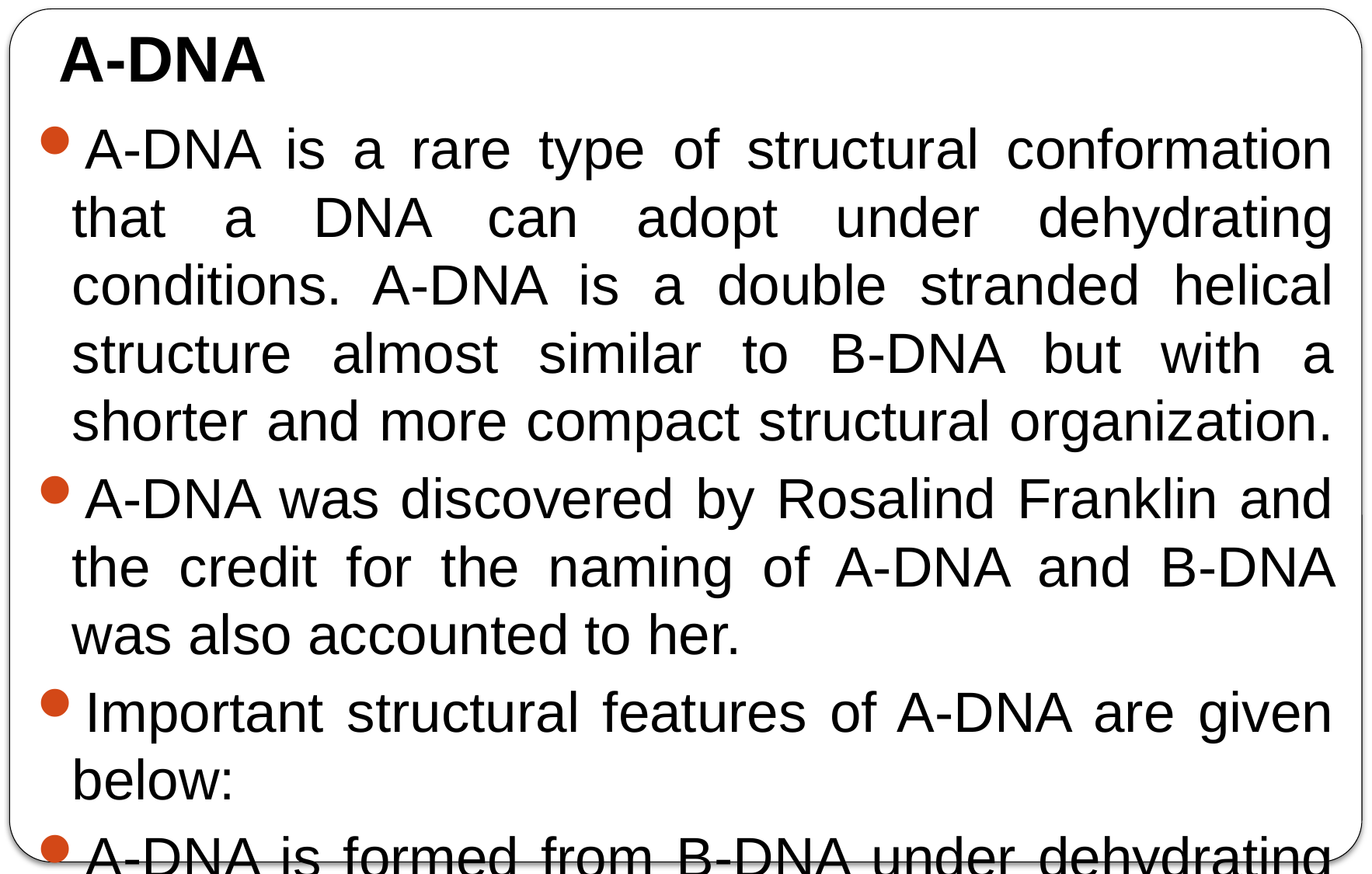

# A-DNA
A-DNA is a rare type of structural conformation that a DNA can adopt under dehydrating conditions. A-DNA is a double stranded helical structure almost similar to B-DNA but with a shorter and more compact structural organization.
A-DNA was discovered by Rosalind Franklin and the credit for the naming of A-DNA and B-DNA was also accounted to her.
Important structural features of A-DNA are given below:
A-DNA is formed from B-DNA under dehydrating condition.
A-DNA is much wider and flatter than B-DNA.